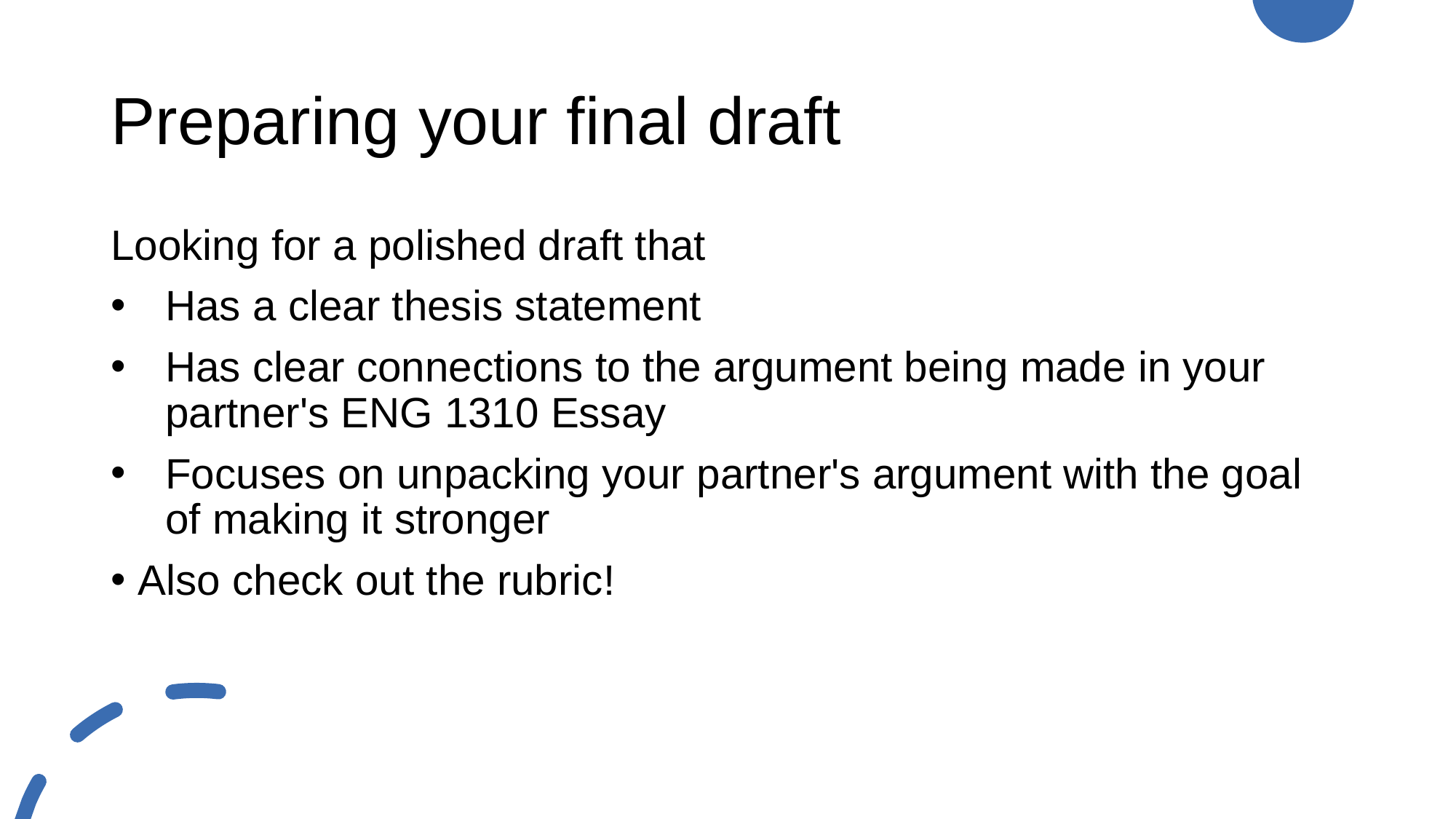

# Preparing your final draft
Looking for a polished draft that
Has a clear thesis statement
Has clear connections to the argument being made in your partner's ENG 1310 Essay
Focuses on unpacking your partner's argument with the goal of making it stronger
Also check out the rubric!